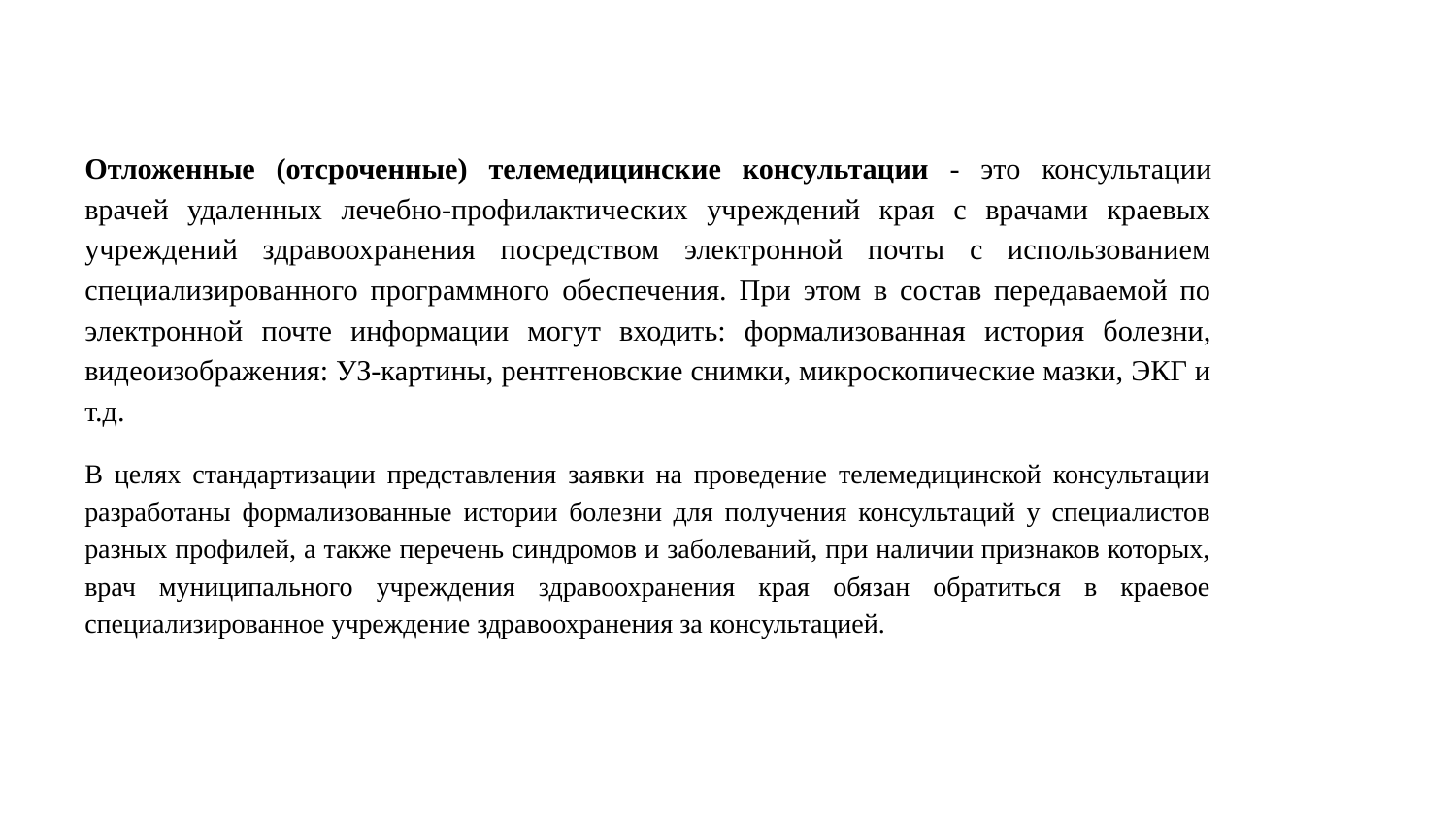

Отложенные (отсроченные) телемедицинские консультации - это консультации врачей удаленных лечебно-профилактических учреждений края с врачами краевых учреждений здравоохранения посредством электронной почты с использованием специализированного программного обеспечения. При этом в состав передаваемой по электронной почте информации могут входить: формализованная история болезни, видеоизображения: УЗ-картины, рентгеновские снимки, микроскопические мазки, ЭКГ и т.д.
В целях стандартизации представления заявки на проведение телемедицинской консультации разработаны формализованные истории болезни для получения консультаций у специалистов разных профилей, а также перечень синдромов и заболеваний, при наличии признаков которых, врач муниципального учреждения здравоохранения края обязан обратиться в краевое специализированное учреждение здравоохранения за консультацией.